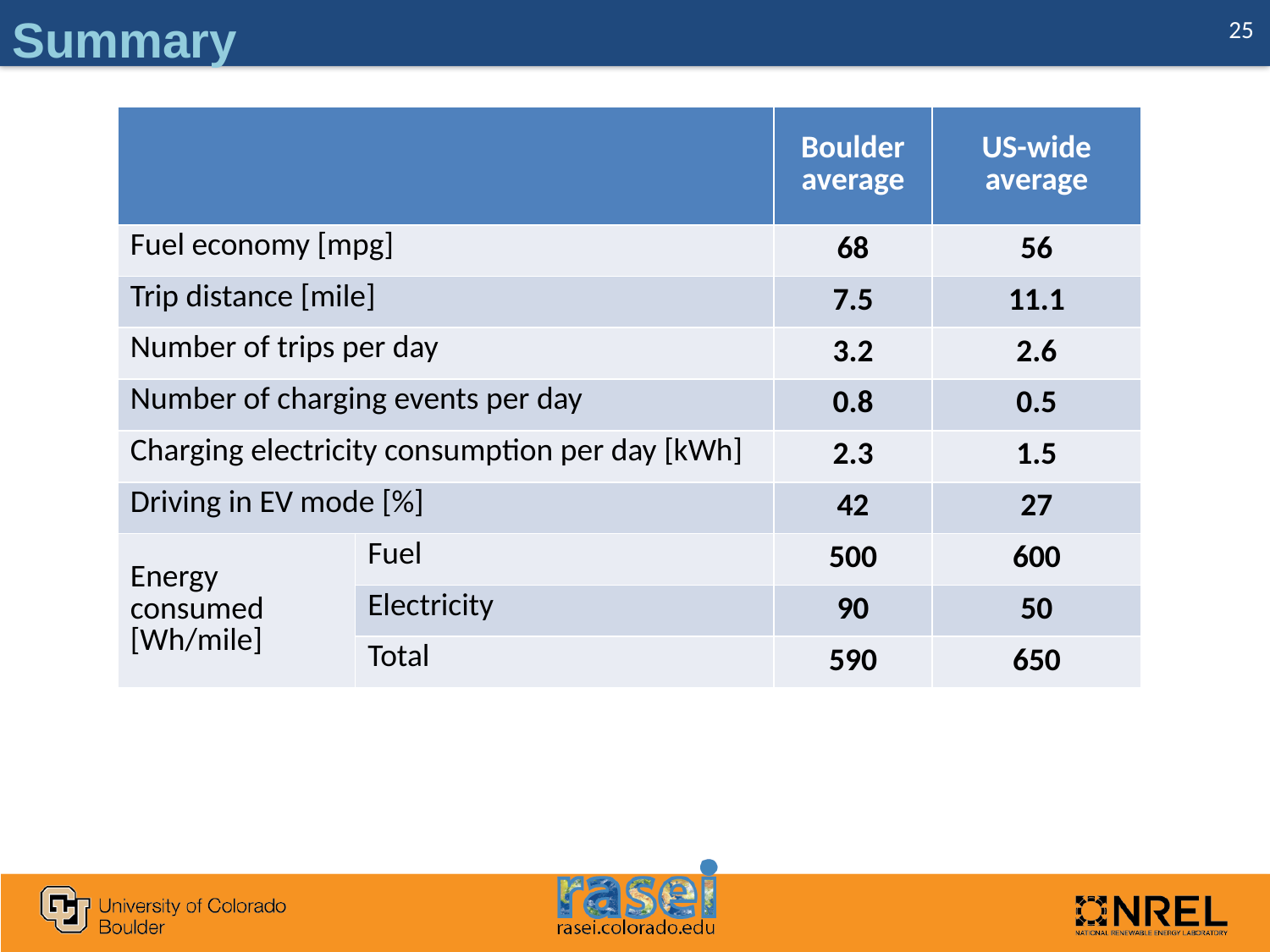

Summary
25
|  |  | Boulder average | US-wide average |
| --- | --- | --- | --- |
| Fuel economy [mpg] |  | 68 | 56 |
| Trip distance [mile] |  | 7.5 | 11.1 |
| Number of trips per day |  | 3.2 | 2.6 |
| Number of charging events per day |  | 0.8 | 0.5 |
| Charging electricity consumption per day [kWh] |  | 2.3 | 1.5 |
| Driving in EV mode [%] |  | 42 | 27 |
| Energy consumed [Wh/mile] | Fuel | 500 | 600 |
|  | Electricity | 90 | 50 |
|  | Total | 590 | 650 |